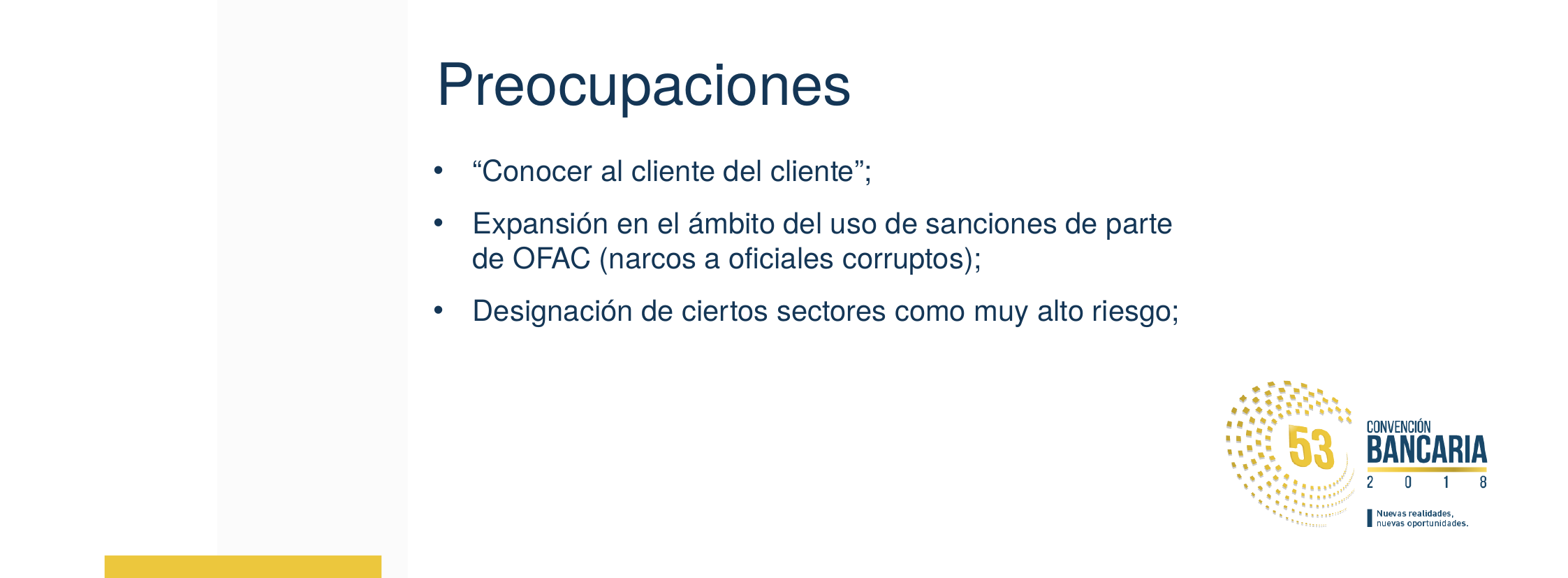

Preocupaciones
“Conocer al cliente del cliente”;
Expansión en el ámbito del uso de sanciones de parte de OFAC (narcos a oficiales corruptos);
Designación de ciertos sectores como muy alto riesgo;